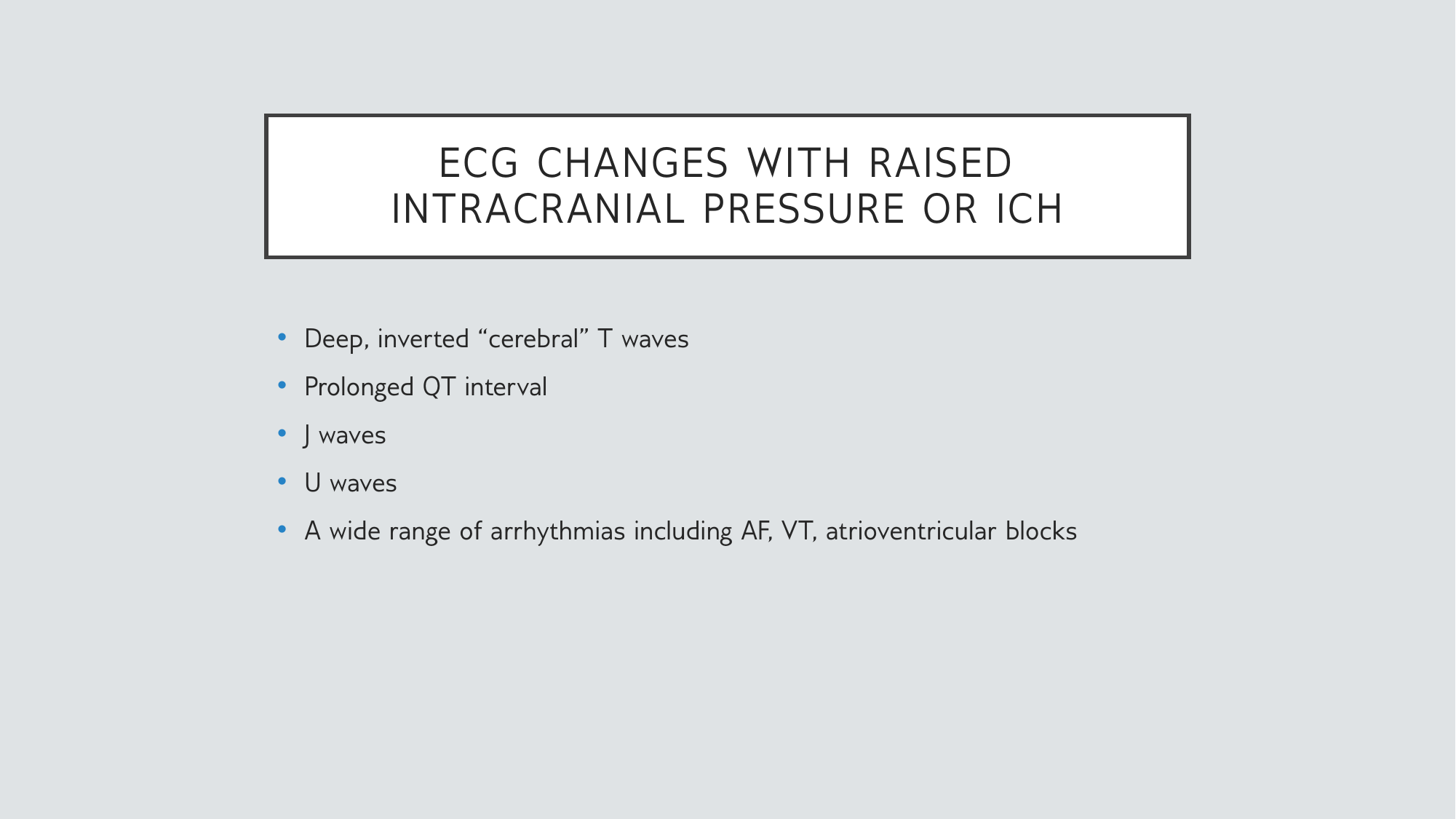

# ECG changes with raised intracranial pressure or ICH
Deep, inverted “cerebral” T waves
Prolonged QT interval
J waves
U waves
A wide range of arrhythmias including AF, VT, atrioventricular blocks